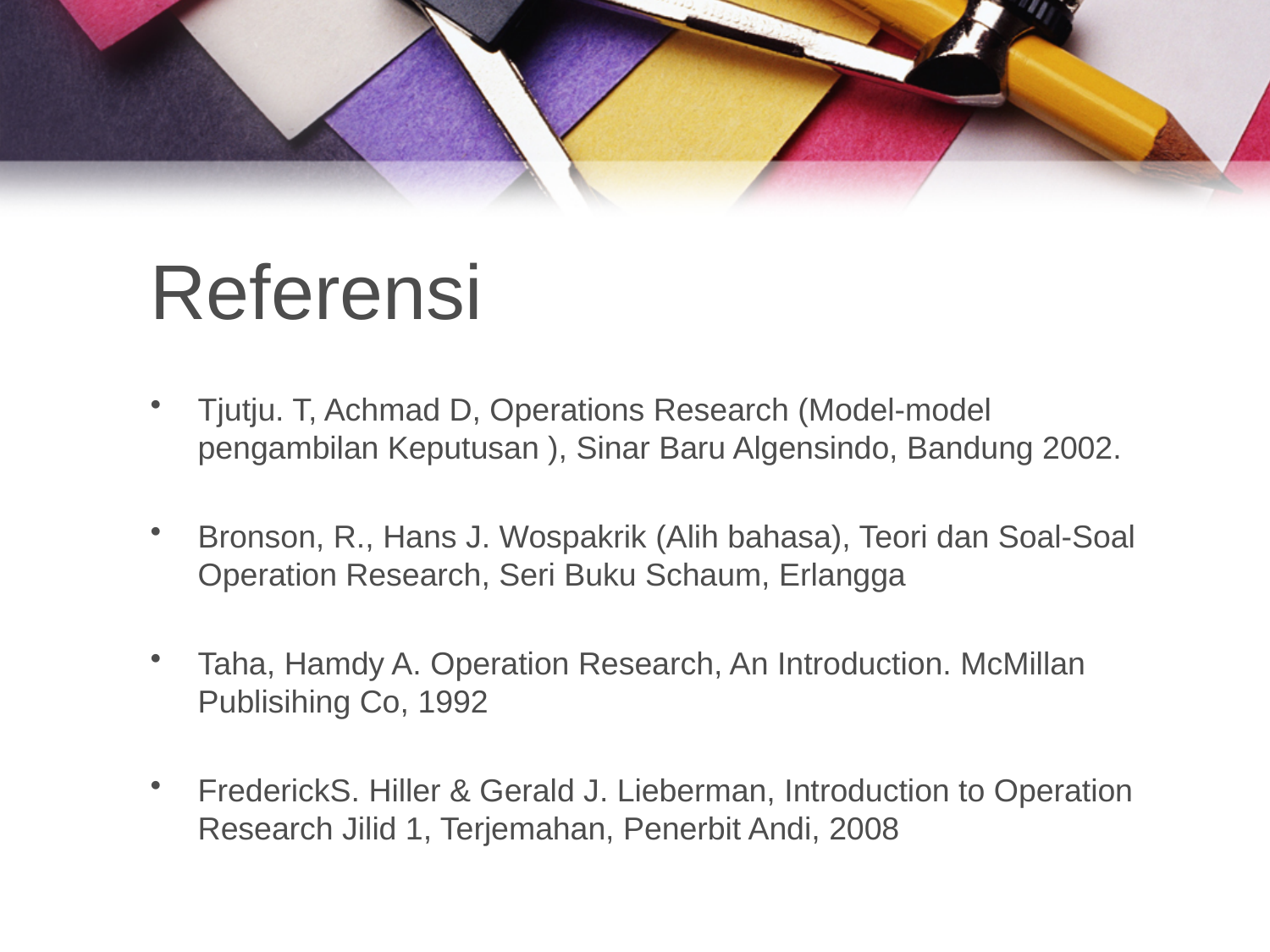

# Referensi
Tjutju. T, Achmad D, Operations Research (Model-model pengambilan Keputusan ), Sinar Baru Algensindo, Bandung 2002.

Bronson, R., Hans J. Wospakrik (Alih bahasa), Teori dan Soal-Soal Operation Research, Seri Buku Schaum, Erlangga

Taha, Hamdy A. Operation Research, An Introduction. McMillan Publisihing Co, 1992

FrederickS. Hiller & Gerald J. Lieberman, Introduction to Operation Research Jilid 1, Terjemahan, Penerbit Andi, 2008